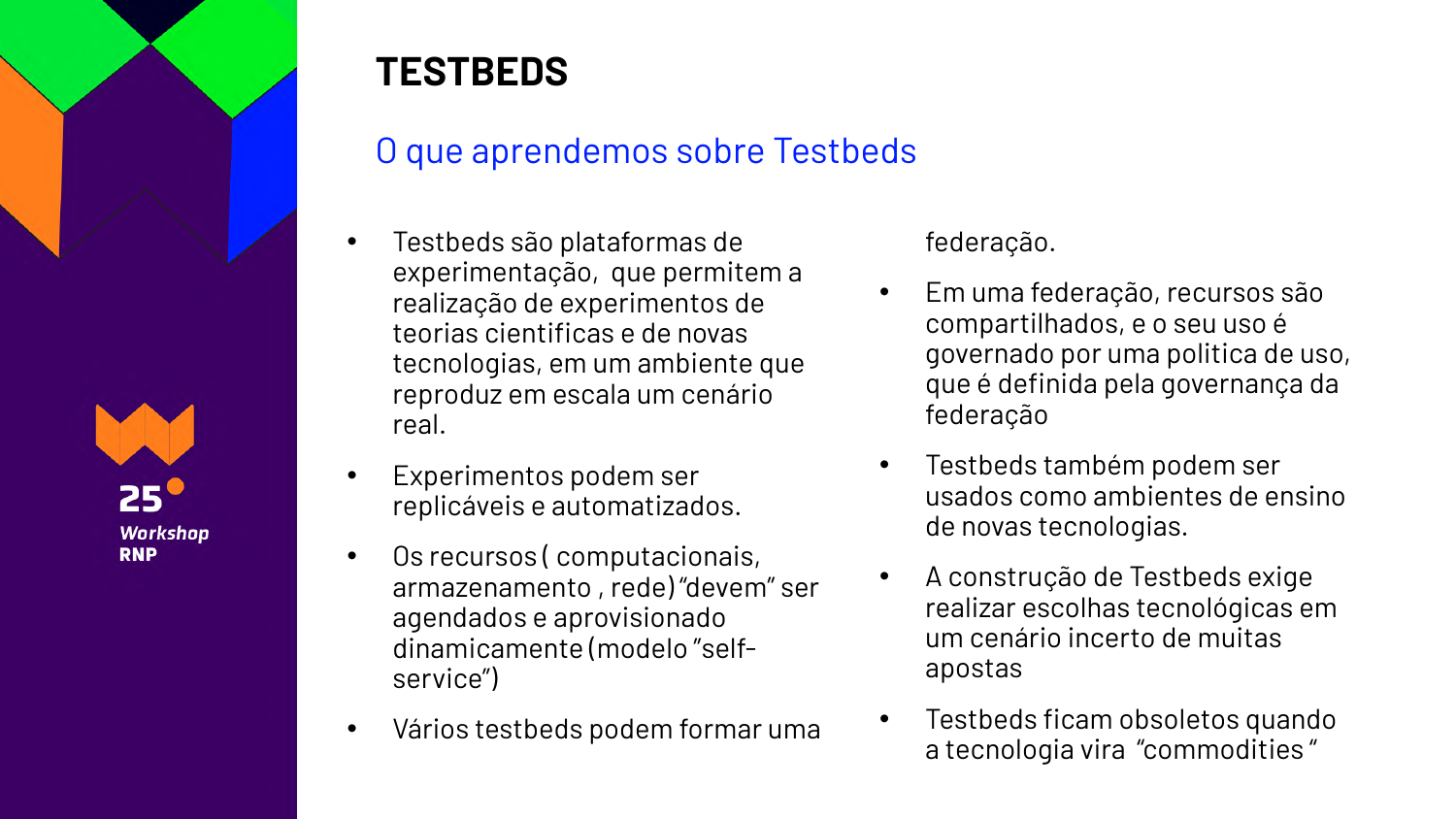

# TESTBEDS
O que aprendemos sobre Testbeds
Testbeds são plataformas de  experimentação,  que permitem a  realização de experimentos de teorias cientificas e de novas tecnologias, em um ambiente que reproduz em escala um cenário real.
Experimentos podem ser replicáveis e automatizados.
Os recursos ( computacionais, armazenamento , rede) “devem” ser agendados e aprovisionado dinamicamente (modelo ”self-service”)
Vários testbeds podem formar uma federação.
Em uma federação, recursos são compartilhados, e o seu uso é governado por uma politica de uso, que é definida pela governança da federação
Testbeds também podem ser usados como ambientes de ensino de novas tecnologias.
A construção de Testbeds exige realizar escolhas tecnológicas em um cenário incerto de muitas apostas
Testbeds ficam obsoletos quando a tecnologia vira  “commodities “